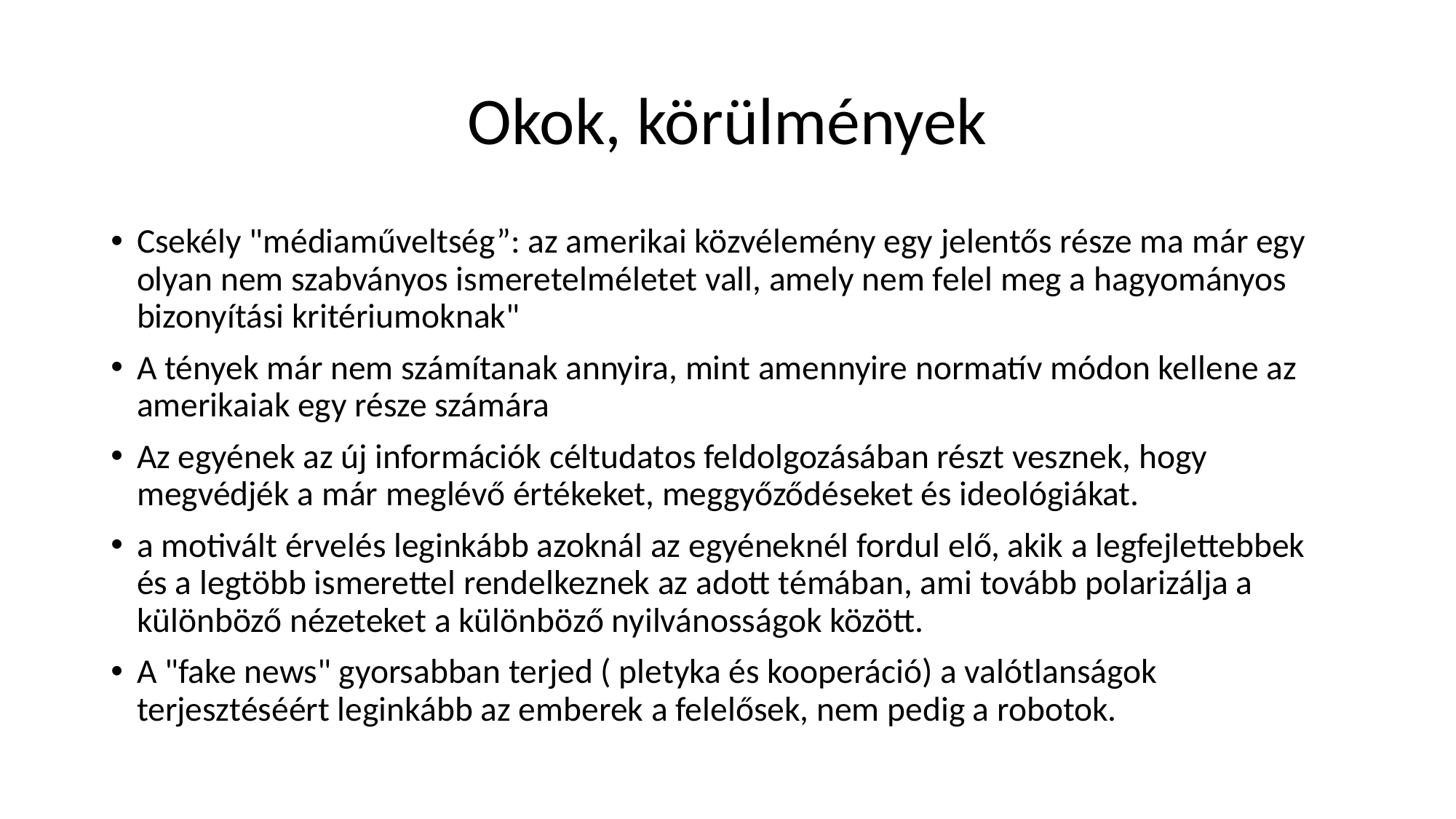

# Okok, körülmények
Csekély "médiaműveltség”: az amerikai közvélemény egy jelentős része ma már egy olyan nem szabványos ismeretelméletet vall, amely nem felel meg a hagyományos bizonyítási kritériumoknak"
A tények már nem számítanak annyira, mint amennyire normatív módon kellene az amerikaiak egy része számára
Az egyének az új információk céltudatos feldolgozásában részt vesznek, hogy megvédjék a már meglévő értékeket, meggyőződéseket és ideológiákat.
a motivált érvelés leginkább azoknál az egyéneknél fordul elő, akik a legfejlettebbek és a legtöbb ismerettel rendelkeznek az adott témában, ami tovább polarizálja a különböző nézeteket a különböző nyilvánosságok között.
A "fake news" gyorsabban terjed ( pletyka és kooperáció) a valótlanságok terjesztéséért leginkább az emberek a felelősek, nem pedig a robotok.